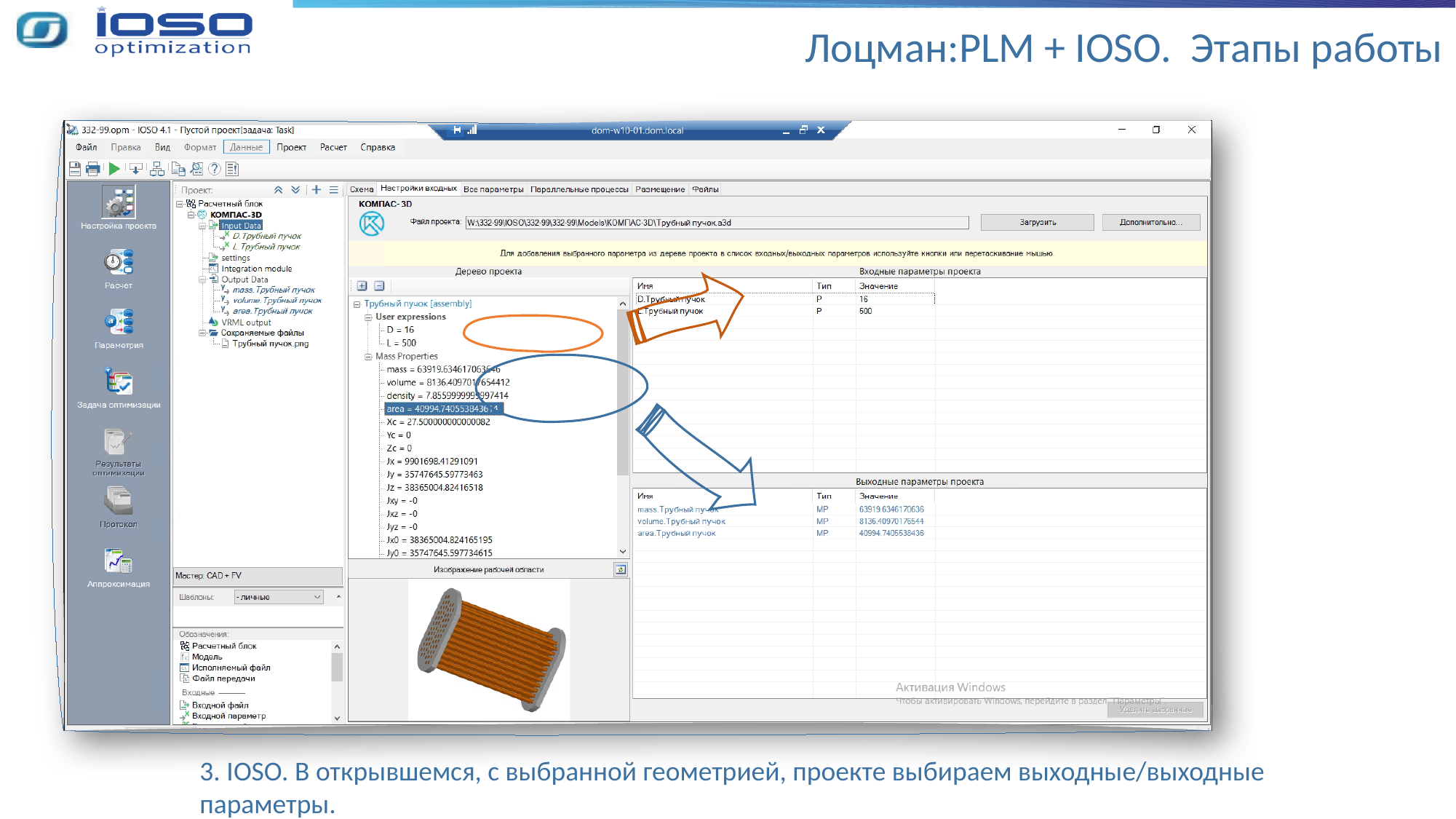

# Лоцман:PLM + IOSO.  Этапы работы

3. IOSO. В открывшемся, с выбранной геометрией, проекте выбираем выходные/выходные параметры.